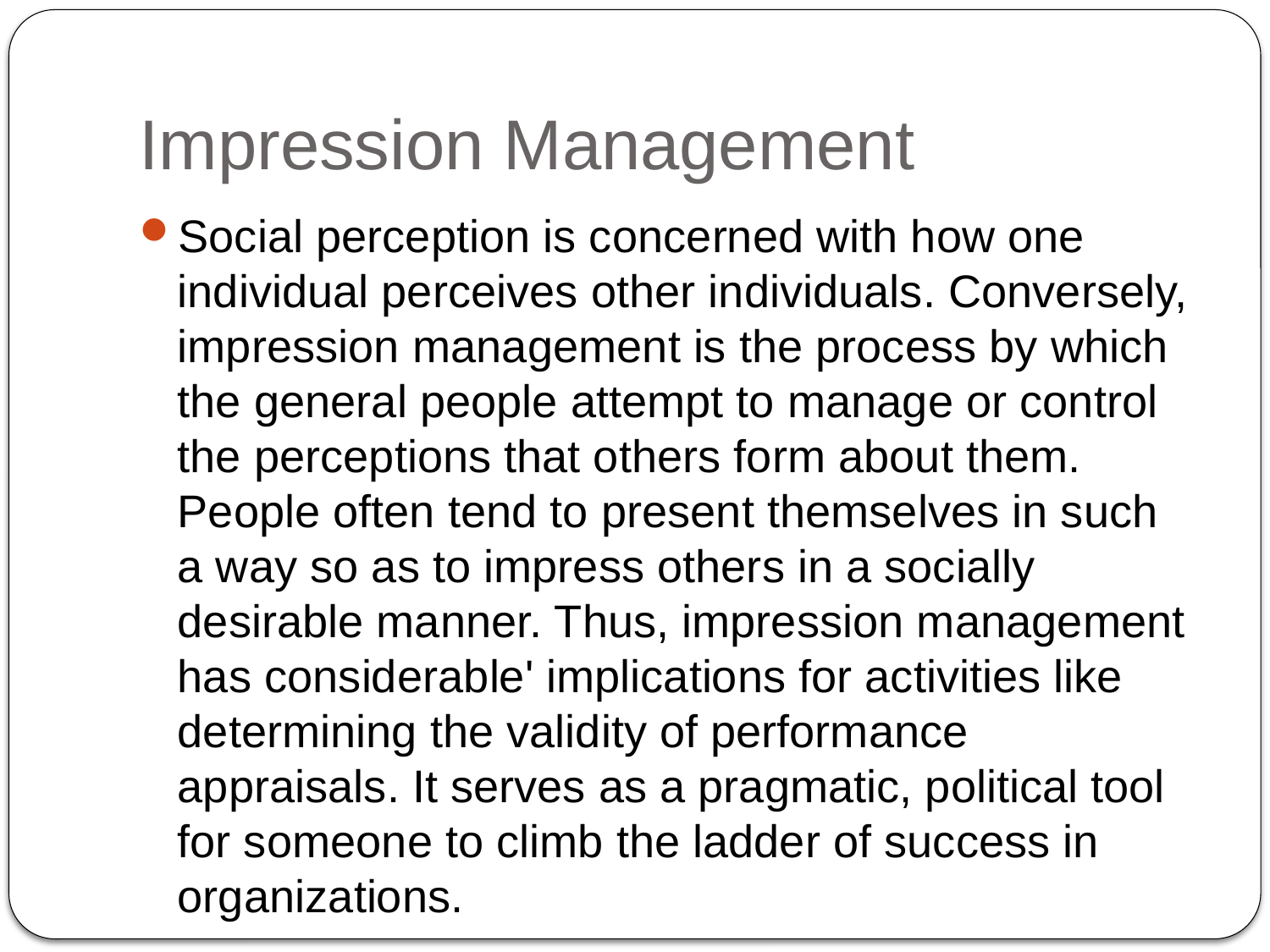

# Impression Management
Social perception is concerned with how one individual perceives other individuals. Conversely, impression management is the process by which the general people attempt to manage or control the perceptions that others form about them. People often tend to present themselves in such a way so as to impress others in a socially desirable manner. Thus, impression management has considerable' implications for activities like determining the validity of performance appraisals. It serves as a pragmatic, political tool for someone to climb the ladder of success in organizations.